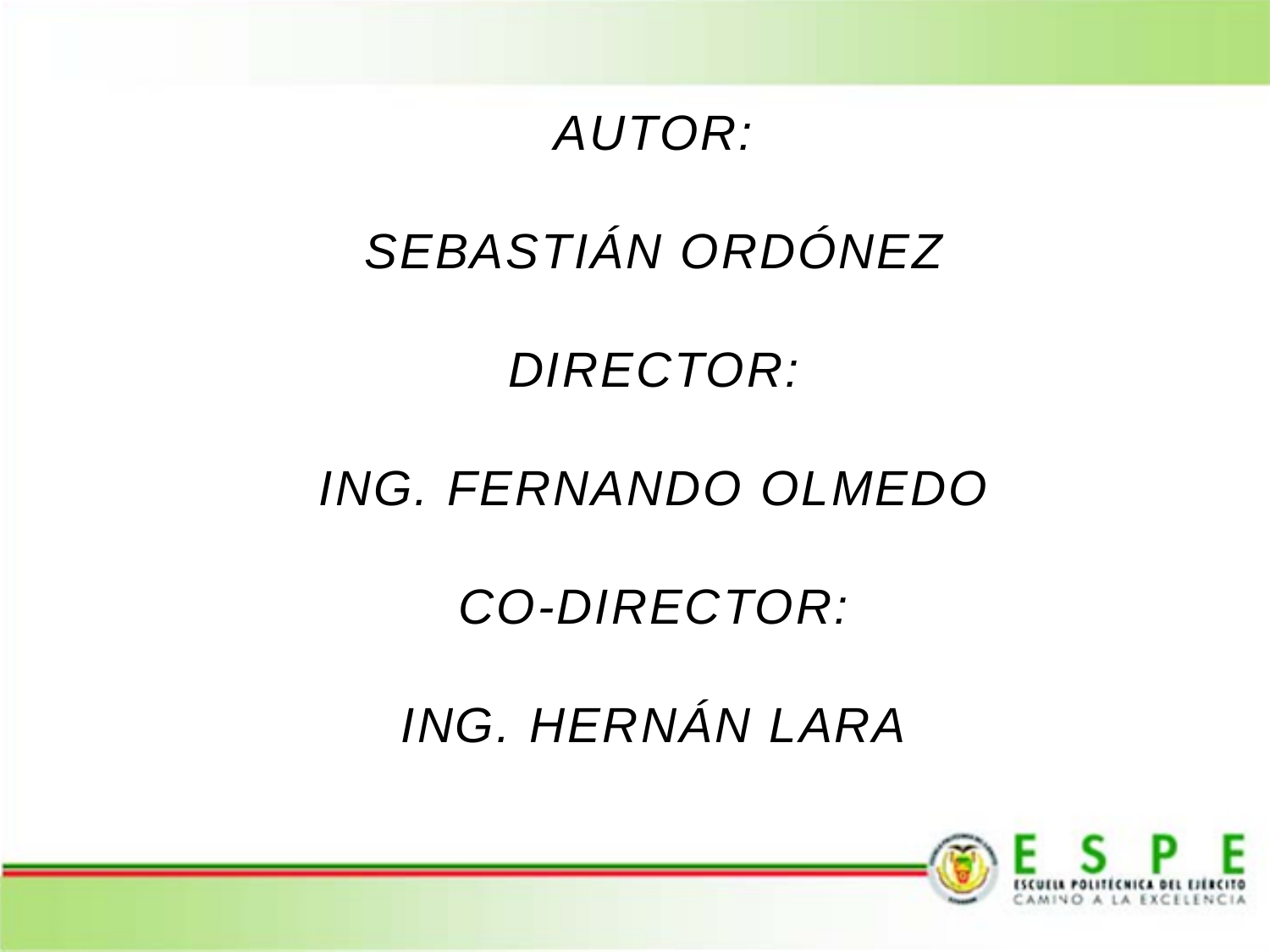

# AUTOR: SEBASTIÁN ORDÓNEZ DIRECTOR: ING. FERNANDO OLMEDO CO-DIRECTOR: ING. HERNÁN LARA